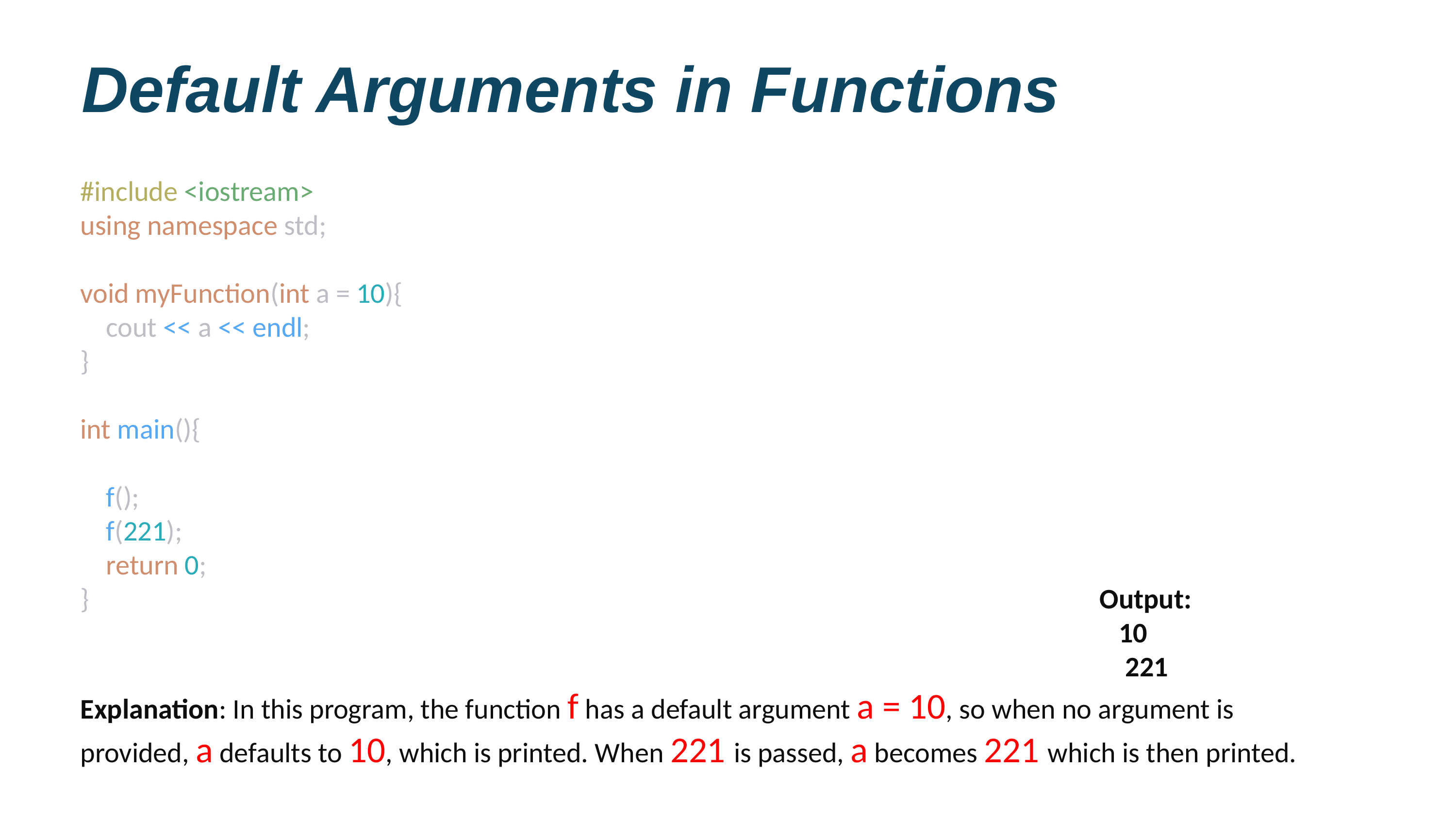

Default Arguments in Functions

#include <iostream>
using namespace std;
void myFunction(int a = 10){
    cout << a << endl;
}
int main(){
    f();
    f(221);
    return 0;
}            													Output:
														   10
														    221
Explanation: In this program, the function f has a default argument a = 10, so when no argument is provided, a defaults to 10, which is printed. When 221 is passed, a becomes 221 which is then printed.